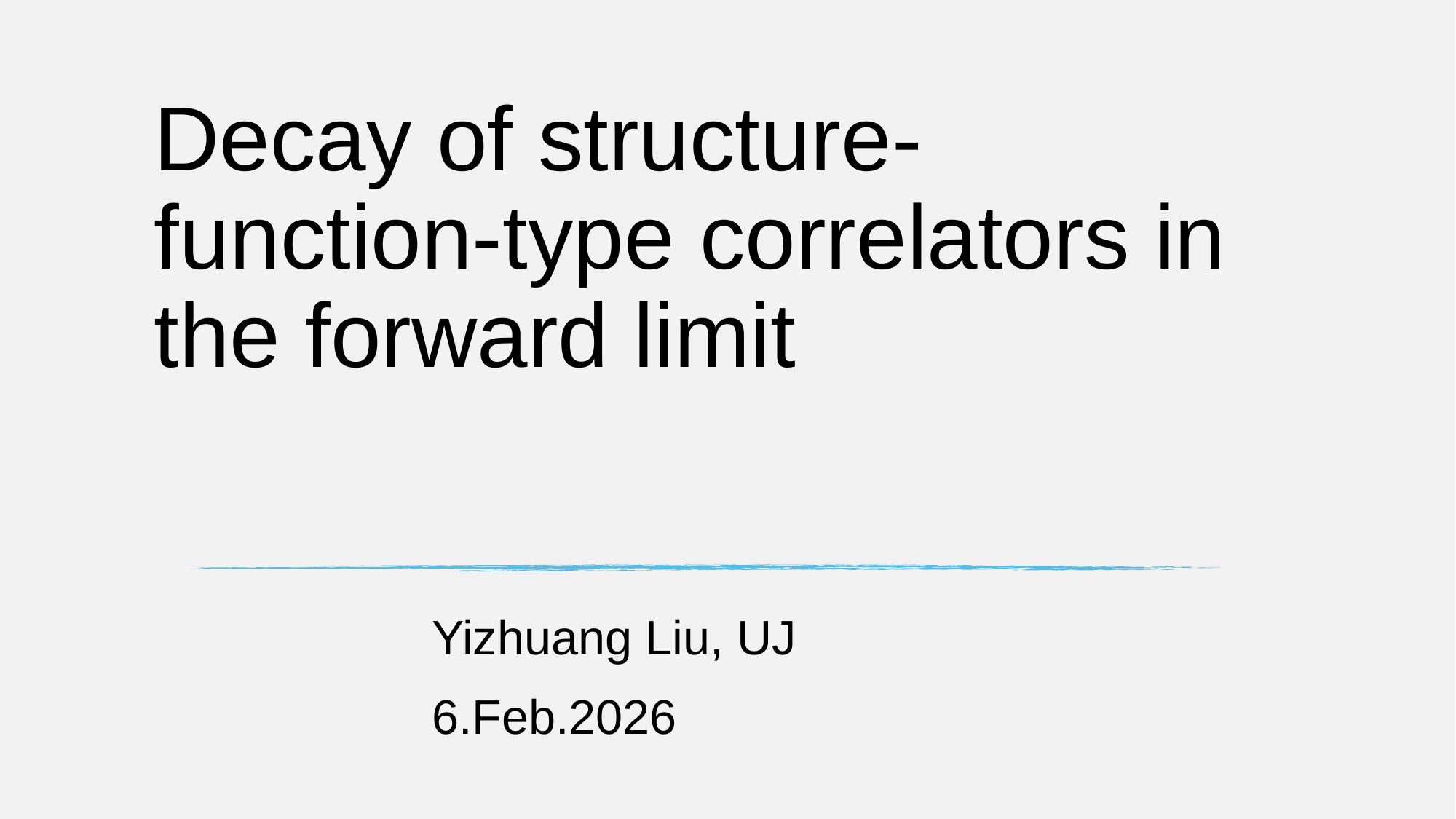

# Decay of structure-function-type correlators in the forward limit
Yizhuang Liu, UJ
6.Feb.2026